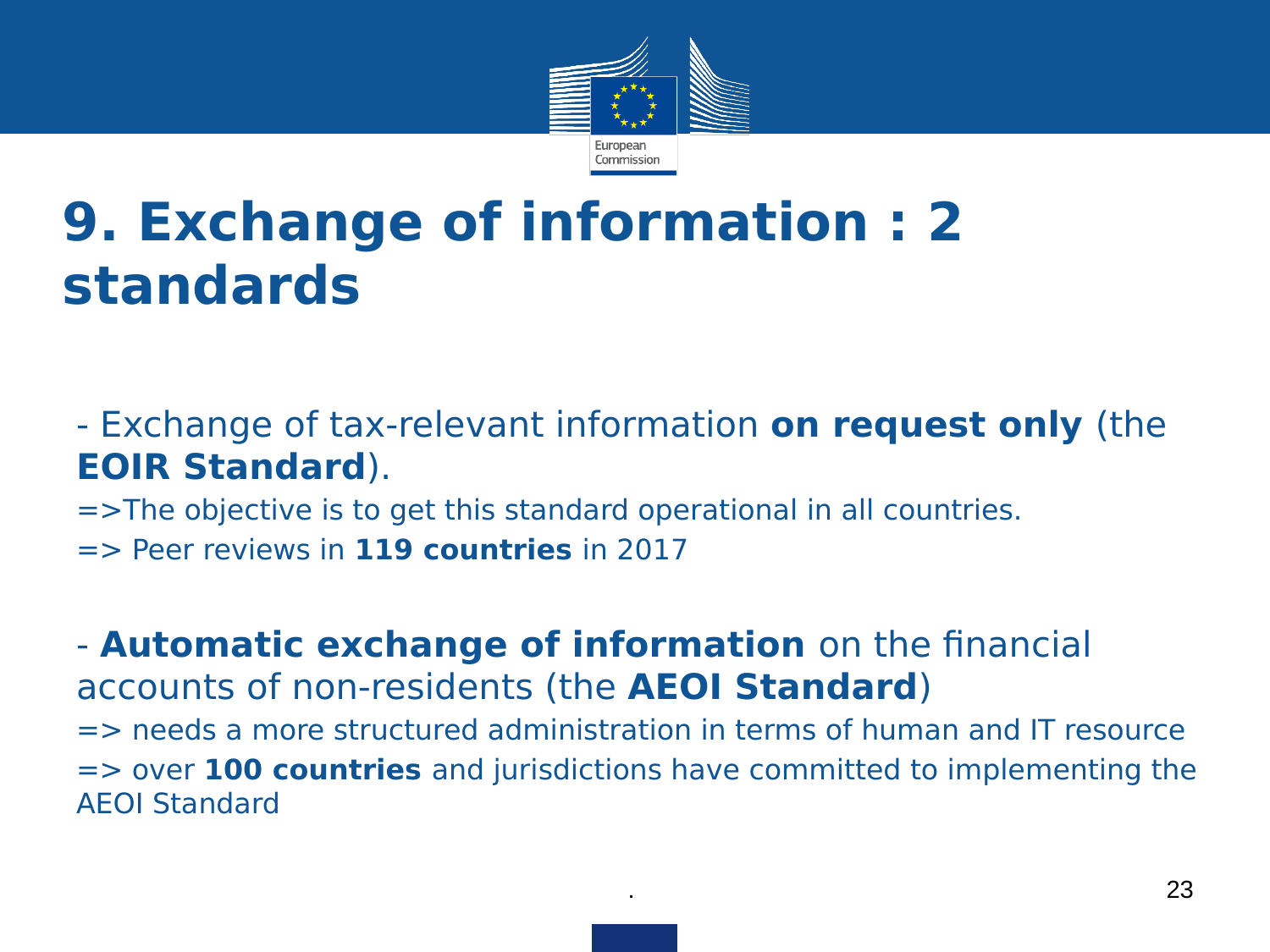

# 9. Exchange of information : 2 standards

- Exchange of tax-relevant information on request only (the EOIR Standard).
=>The objective is to get this standard operational in all countries.
=> Peer reviews in 119 countries in 2017

- Automatic exchange of information on the financial accounts of non-residents (the AEOI Standard)
=> needs a more structured administration in terms of human and IT resource
=> over 100 countries and jurisdictions have committed to implementing the AEOI Standard

.
23